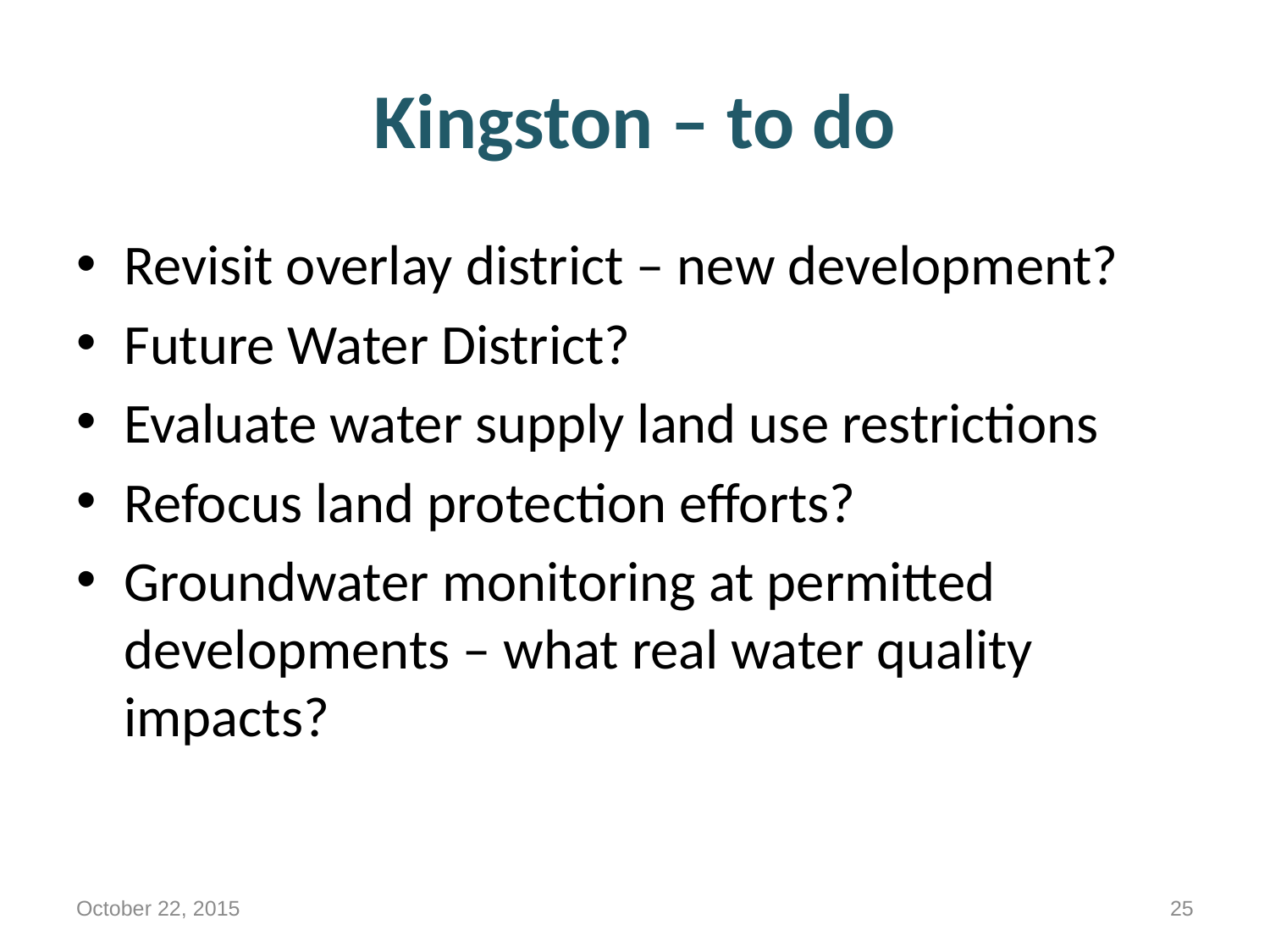

# Kingston – to do
Revisit overlay district – new development?
Future Water District?
Evaluate water supply land use restrictions
Refocus land protection efforts?
Groundwater monitoring at permitted developments – what real water quality impacts?

October 22, 2015
25